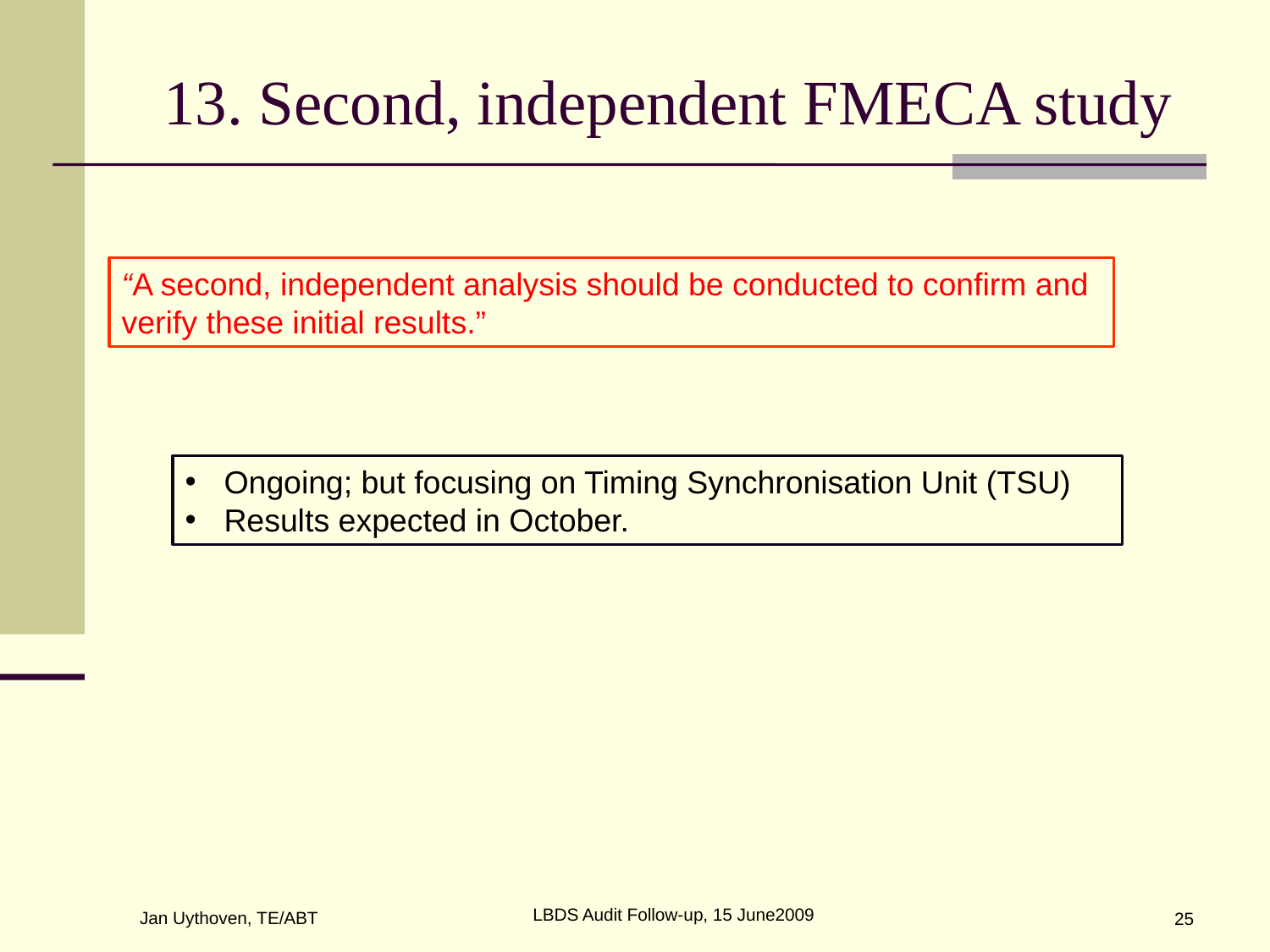

# 13. Second, independent FMECA study
“A second, independent analysis should be conducted to confirm and verify these initial results.”
 Ongoing; but focusing on Timing Synchronisation Unit (TSU)
 Results expected in October.
LBDS Audit Follow-up, 15 June2009
Jan Uythoven, TE/ABT
25